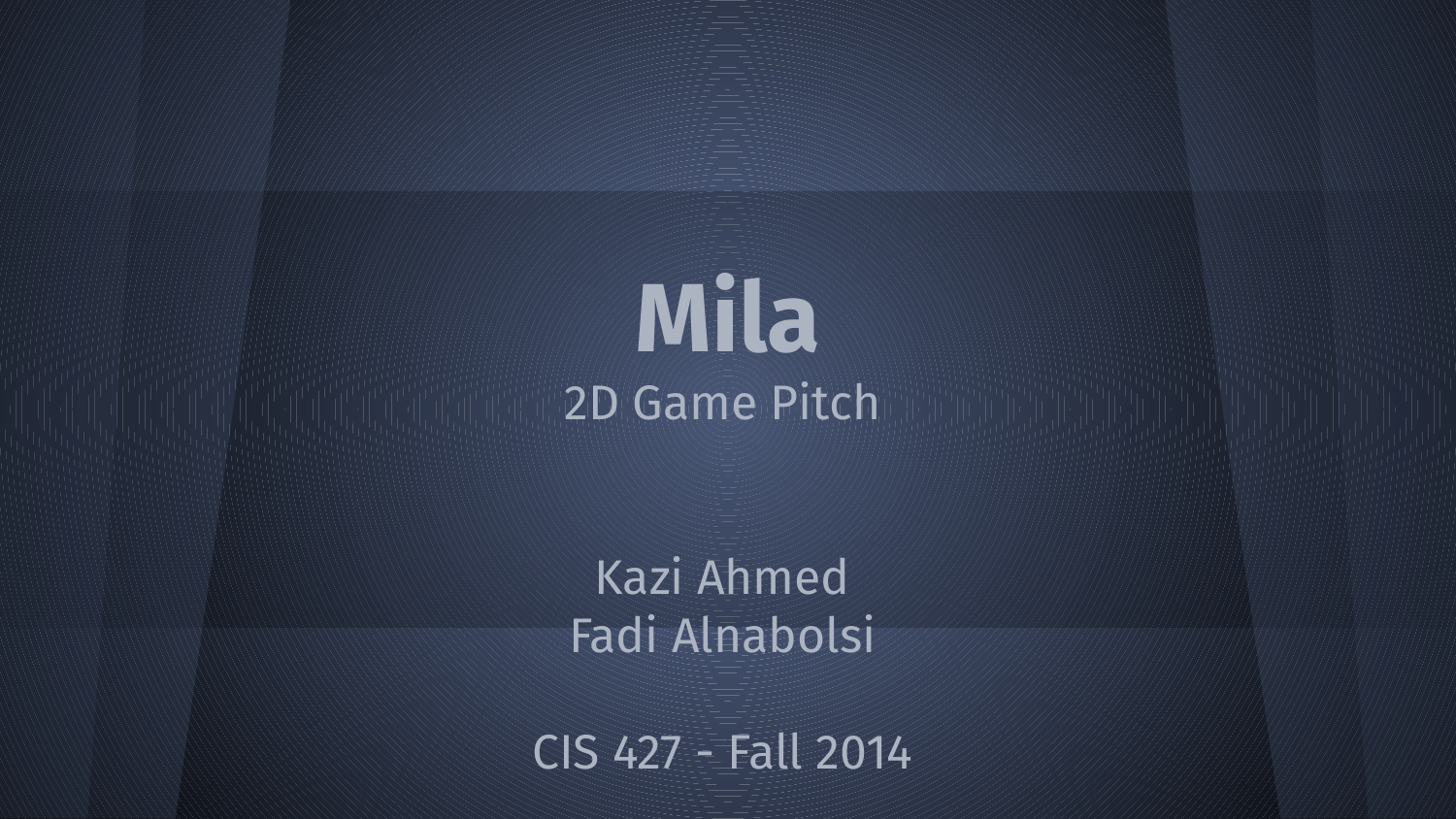

# Mila
2D Game Pitch

Kazi Ahmed
Fadi Alnabolsi

CIS 427 - Fall 2014